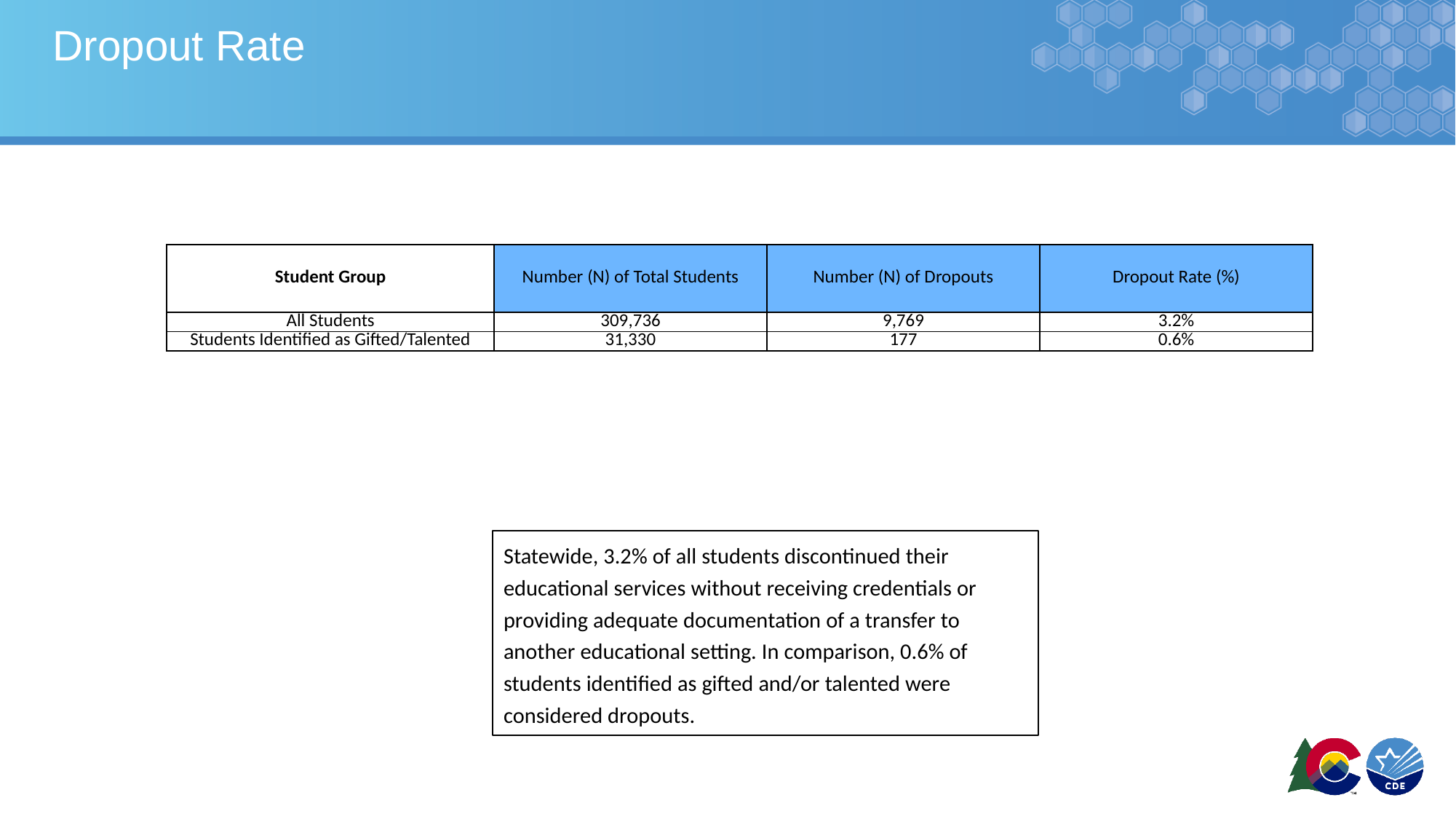

# Dropout Rate
| Student Group | Number (N) of Total Students | Number (N) of Dropouts | Dropout Rate (%) |
| --- | --- | --- | --- |
| All Students | 309,736 | 9,769 | 3.2% |
| Students Identified as Gifted/Talented | 31,330 | 177 | 0.6% |
Statewide, 3.2% of all students discontinued their educational services without receiving credentials or providing adequate documentation of a transfer to another educational setting. In comparison, 0.6% of students identified as gifted and/or talented were considered dropouts.